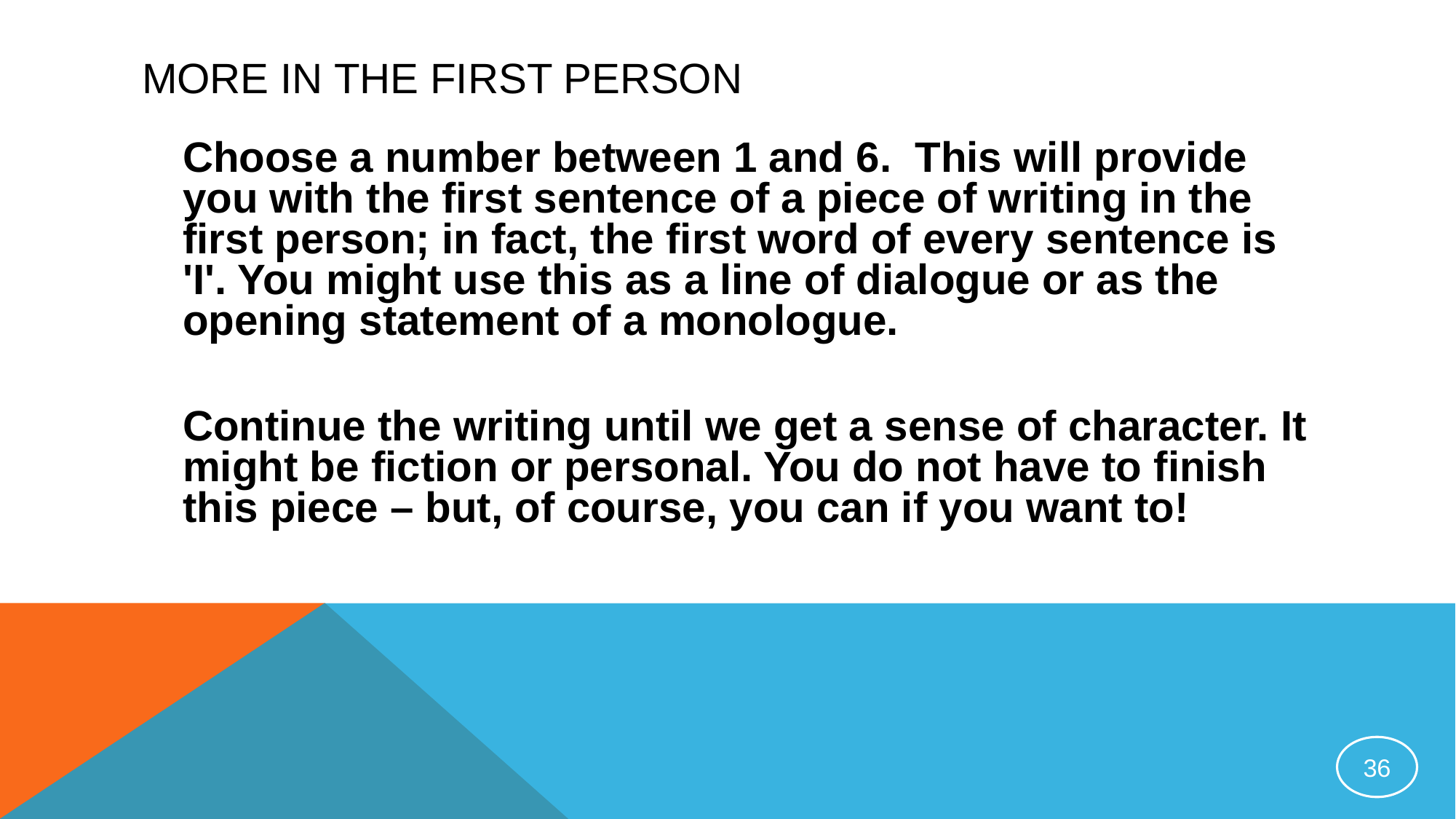

# More in the first person
	Choose a number between 1 and 6.  This will provide you with the first sentence of a piece of writing in the first person; in fact, the first word of every sentence is 'I'. You might use this as a line of dialogue or as the opening statement of a monologue.

	Continue the writing until we get a sense of character. It might be fiction or personal. You do not have to finish this piece – but, of course, you can if you want to!
36